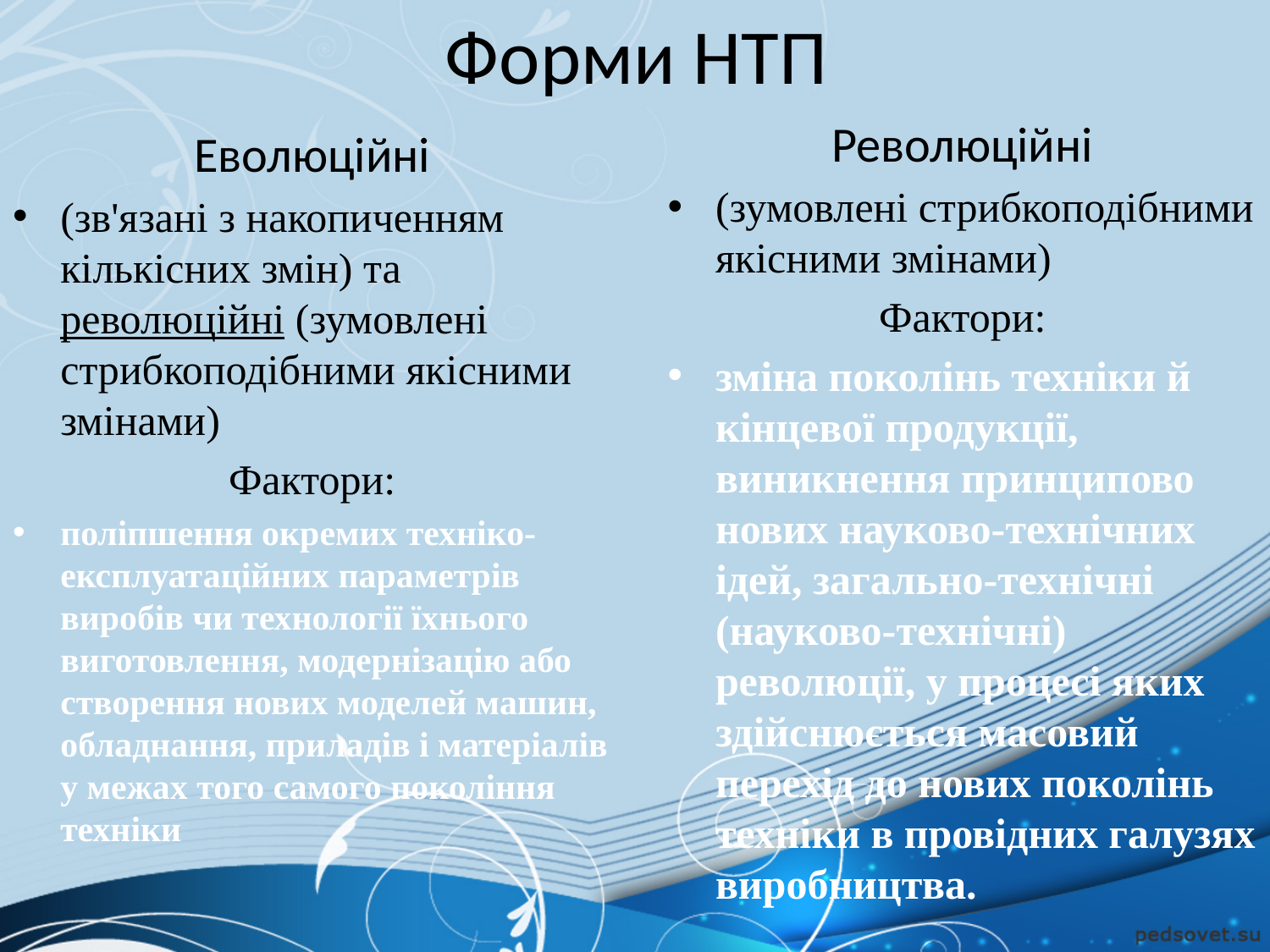

# Форми НТП
Революційні
(зумовлені стрибкоподібними якісними змінами)
Фактори:
зміна поколінь техніки й кінцевої продукції, виникнення принципово нових науково-технічних ідей, загально-технічні (науково-технічні) революції, у процесі яких здійснюється масовий перехід до нових поколінь техніки в провідних галузях виробництва.
Еволюційні
(зв'язані з накопиченням кількісних змін) та революційні (зумовлені стрибкоподібними якісними змінами)
Фактори:
поліпшення окремих техніко-експлуатаційних параметрів виробів чи технології їхнього виготовлення, модернізацію або створення нових моделей машин, обладнання, приладів і матеріалів у межах того самого покоління техніки